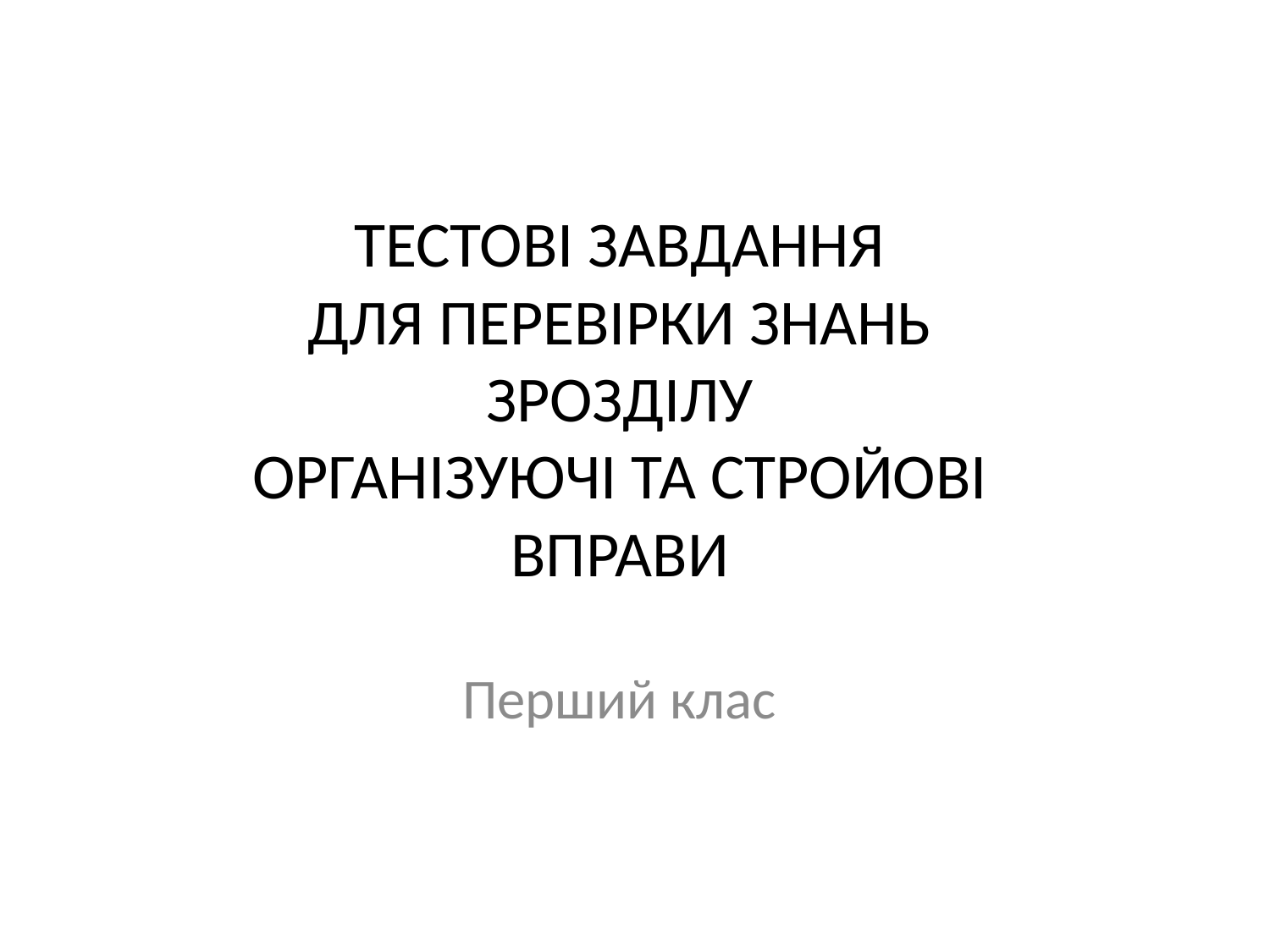

# ТЕСТОВІ ЗАВДАННЯ ДЛЯ ПЕРЕВІРКИ ЗНАНЬ ЗРОЗДІЛУ ОРГАНІЗУЮЧІ ТА СТРОЙОВІ ВПРАВИ
Перший клас